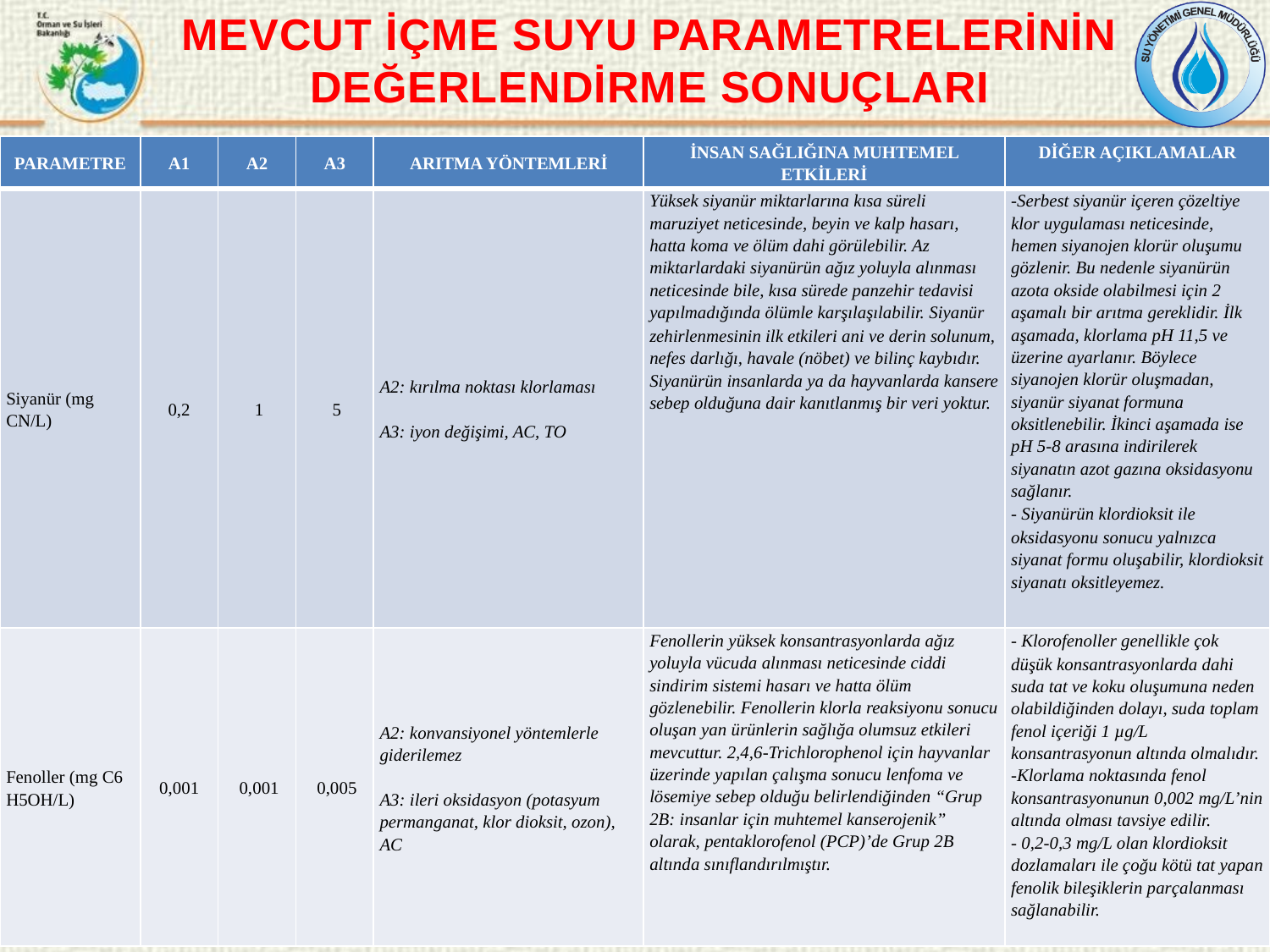

MEVCUT İÇME SUYU PARAMETRELERİNİN DEĞERLENDİRME SONUÇLARI
| PARAMETRE | A1 | A2 | A3 | ARITMA YÖNTEMLERİ | İNSAN SAĞLIĞINA MUHTEMEL ETKİLERİ | DİĞER AÇIKLAMALAR |
| --- | --- | --- | --- | --- | --- | --- |
| Siyanür (mg CN/L) | 0,2 | 1 | 5 | A2: kırılma noktası klorlaması   A3: iyon değişimi, AC, TO | Yüksek siyanür miktarlarına kısa süreli maruziyet neticesinde, beyin ve kalp hasarı, hatta koma ve ölüm dahi görülebilir. Az miktarlardaki siyanürün ağız yoluyla alınması neticesinde bile, kısa sürede panzehir tedavisi yapılmadığında ölümle karşılaşılabilir. Siyanür zehirlenmesinin ilk etkileri ani ve derin solunum, nefes darlığı, havale (nöbet) ve bilinç kaybıdır. Siyanürün insanlarda ya da hayvanlarda kansere sebep olduğuna dair kanıtlanmış bir veri yoktur. | -Serbest siyanür içeren çözeltiye klor uygulaması neticesinde, hemen siyanojen klorür oluşumu gözlenir. Bu nedenle siyanürün azota okside olabilmesi için 2 aşamalı bir arıtma gereklidir. İlk aşamada, klorlama pH 11,5 ve üzerine ayarlanır. Böylece siyanojen klorür oluşmadan, siyanür siyanat formuna oksitlenebilir. İkinci aşamada ise pH 5-8 arasına indirilerek siyanatın azot gazına oksidasyonu sağlanır. - Siyanürün klordioksit ile oksidasyonu sonucu yalnızca siyanat formu oluşabilir, klordioksit siyanatı oksitleyemez. |
| Fenoller (mg C6 H5OH/L) | 0,001 | 0,001 | 0,005 | A2: konvansiyonel yöntemlerle giderilemez   A3: ileri oksidasyon (potasyum permanganat, klor dioksit, ozon), AC | Fenollerin yüksek konsantrasyonlarda ağız yoluyla vücuda alınması neticesinde ciddi sindirim sistemi hasarı ve hatta ölüm gözlenebilir. Fenollerin klorla reaksiyonu sonucu oluşan yan ürünlerin sağlığa olumsuz etkileri mevcuttur. 2,4,6-Trichlorophenol için hayvanlar üzerinde yapılan çalışma sonucu lenfoma ve lösemiye sebep olduğu belirlendiğinden “Grup 2B: insanlar için muhtemel kanserojenik” olarak, pentaklorofenol (PCP)’de Grup 2B altında sınıflandırılmıştır. | - Klorofenoller genellikle çok düşük konsantrasyonlarda dahi suda tat ve koku oluşumuna neden olabildiğinden dolayı, suda toplam fenol içeriği 1 µg/L konsantrasyonun altında olmalıdır. -Klorlama noktasında fenol konsantrasyonunun 0,002 mg/L’nin altında olması tavsiye edilir. - 0,2-0,3 mg/L olan klordioksit dozlamaları ile çoğu kötü tat yapan fenolik bileşiklerin parçalanması sağlanabilir. |